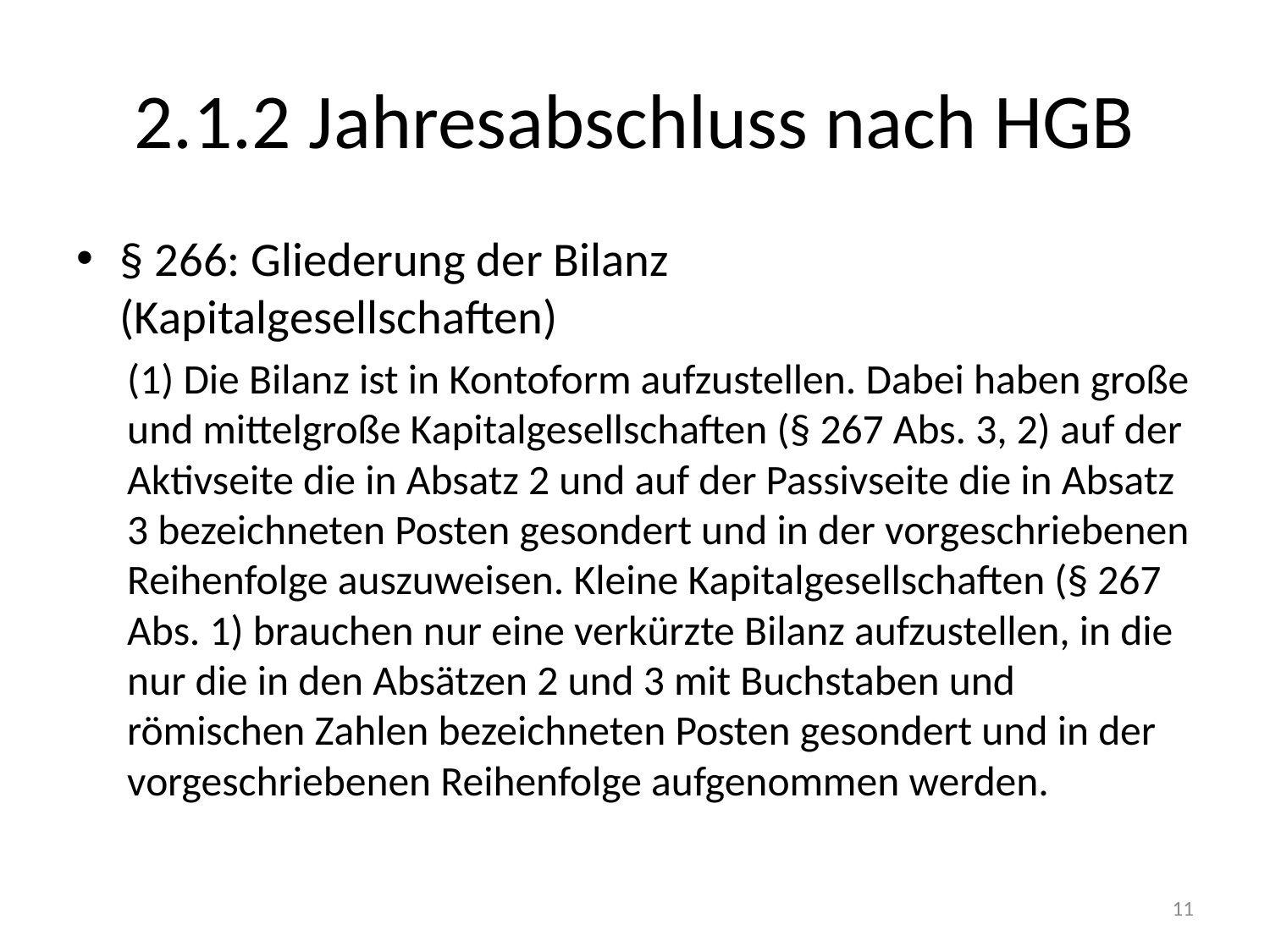

# 2.1.2 Jahresabschluss nach HGB
§ 266: Gliederung der Bilanz
(Kapitalgesellschaften)
(1) Die Bilanz ist in Kontoform aufzustellen. Dabei haben große und mittelgroße Kapitalgesellschaften (§ 267 Abs. 3, 2) auf der Aktivseite die in Absatz 2 und auf der Passivseite die in Absatz 3 bezeichneten Posten gesondert und in der vorgeschriebenen Reihenfolge auszuweisen. Kleine Kapitalgesellschaften (§ 267 Abs. 1) brauchen nur eine verkürzte Bilanz aufzustellen, in die nur die in den Absätzen 2 und 3 mit Buchstaben und römischen Zahlen bezeichneten Posten gesondert und in der vorgeschriebenen Reihenfolge aufgenommen werden.

11